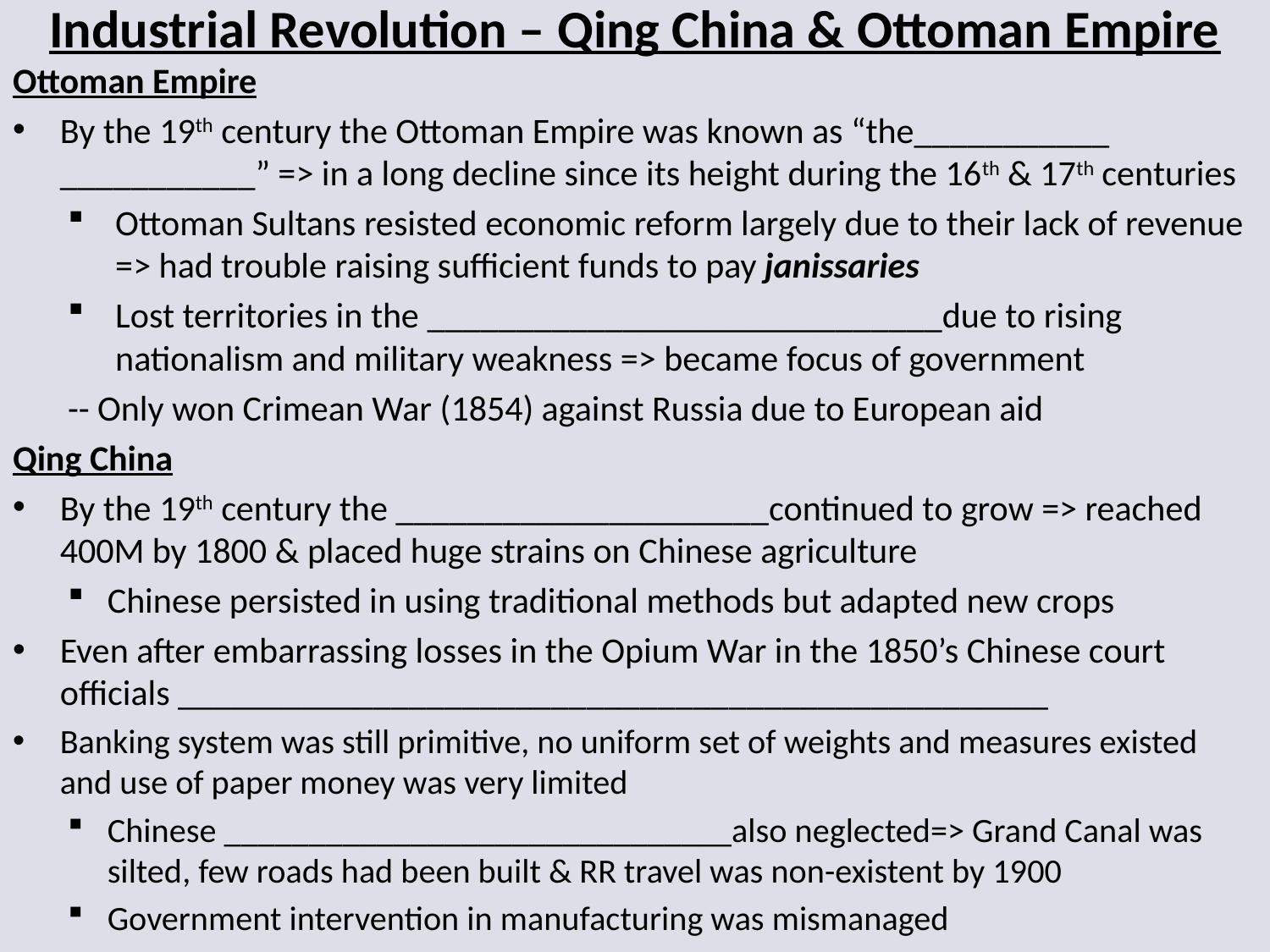

# Industrial Revolution – Qing China & Ottoman Empire
Ottoman Empire
By the 19th century the Ottoman Empire was known as “the___________ ___________” => in a long decline since its height during the 16th & 17th centuries
Ottoman Sultans resisted economic reform largely due to their lack of revenue => had trouble raising sufficient funds to pay janissaries
Lost territories in the _____________________________due to rising nationalism and military weakness => became focus of government
	-- Only won Crimean War (1854) against Russia due to European aid
Qing China
By the 19th century the _____________________continued to grow => reached 400M by 1800 & placed huge strains on Chinese agriculture
Chinese persisted in using traditional methods but adapted new crops
Even after embarrassing losses in the Opium War in the 1850’s Chinese court officials _________________________________________________
Banking system was still primitive, no uniform set of weights and measures existed and use of paper money was very limited
Chinese ______________________________also neglected=> Grand Canal was silted, few roads had been built & RR travel was non-existent by 1900
Government intervention in manufacturing was mismanaged